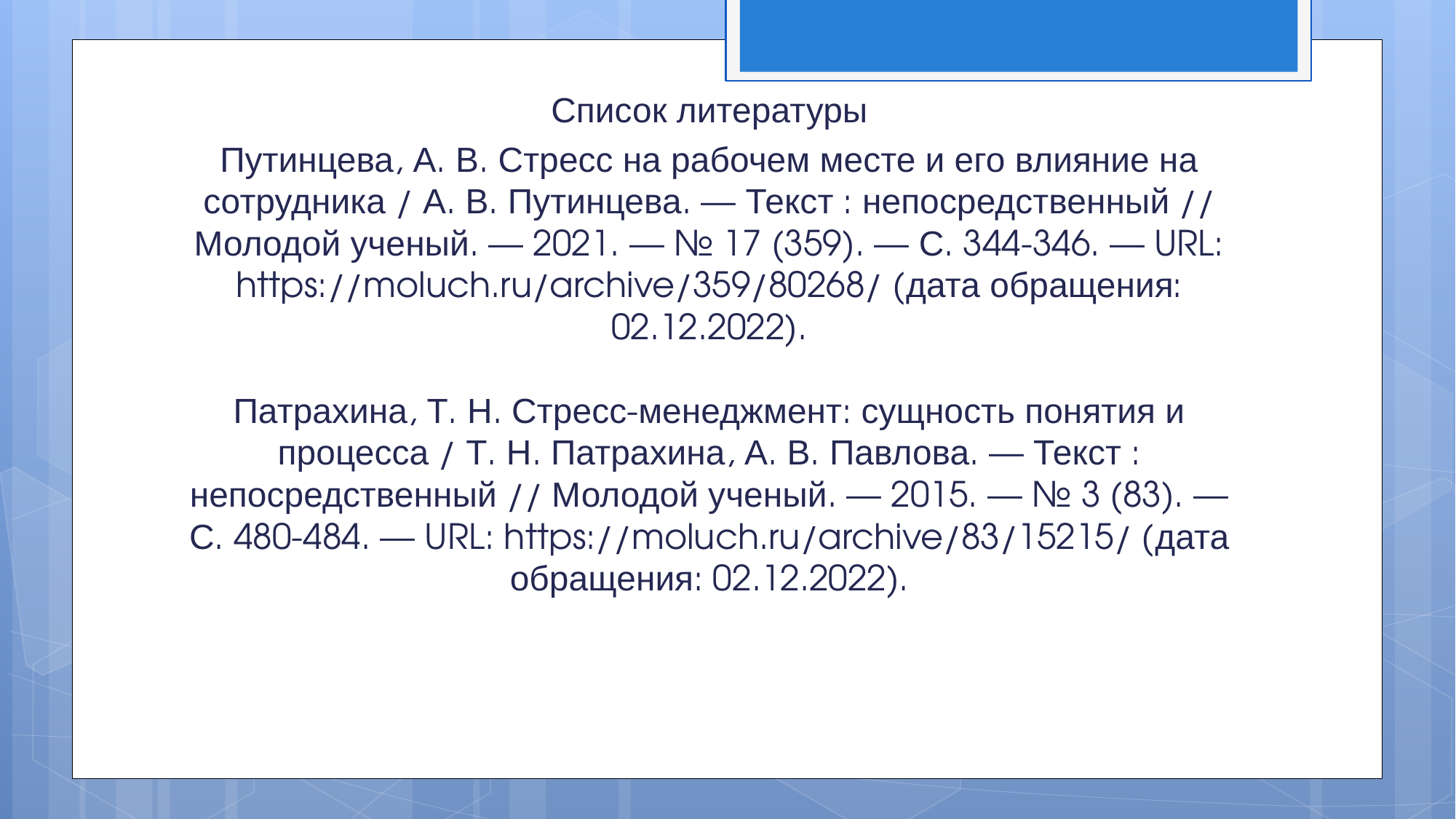

Список литературы
Путинцева, А. В. Стресс на рабочем месте и его влияние на сотрудника / А. В. Путинцева. — Текст : непосредственный // Молодой ученый. — 2021. — № 17 (359). — С. 344-346. — URL: https://moluch.ru/archive/359/80268/ (дата обращения: 02.12.2022).
Патрахина, Т. Н. Стресс-менеджмент: сущность понятия и процесса / Т. Н. Патрахина, А. В. Павлова. — Текст : непосредственный // Молодой ученый. — 2015. — № 3 (83). — С. 480-484. — URL: https://moluch.ru/archive/83/15215/ (дата обращения: 02.12.2022).